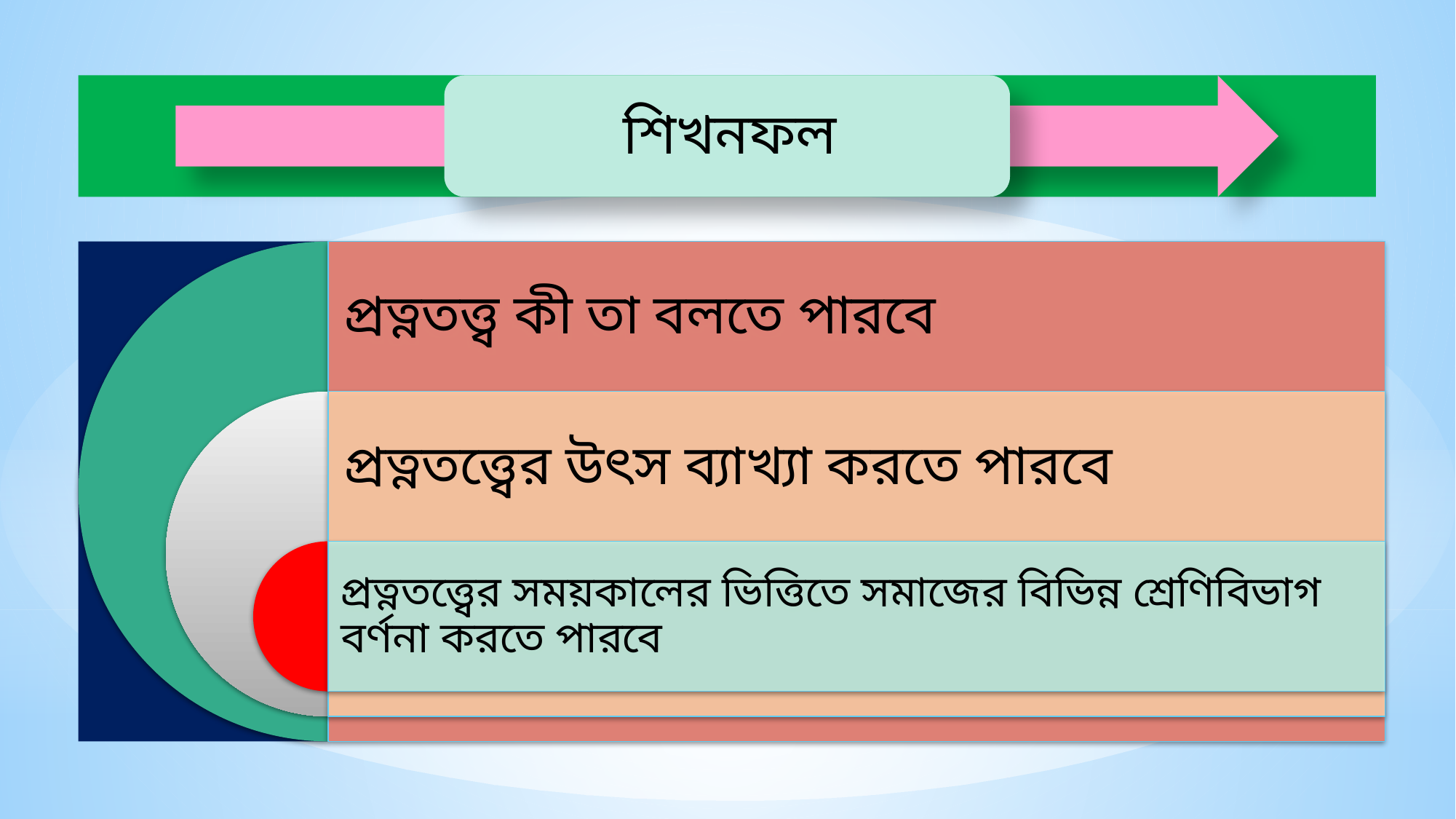

শিখনফল
প্রত্নতত্ত্ব কী তা বলতে পারবে
প্রত্নতত্ত্বের উৎস ব্যাখ্যা করতে পারবে
প্রত্নতত্ত্বের সময়কালের ভিত্তিতে সমাজের বিভিন্ন শ্রেণিবিভাগ বর্ণনা করতে পারবে